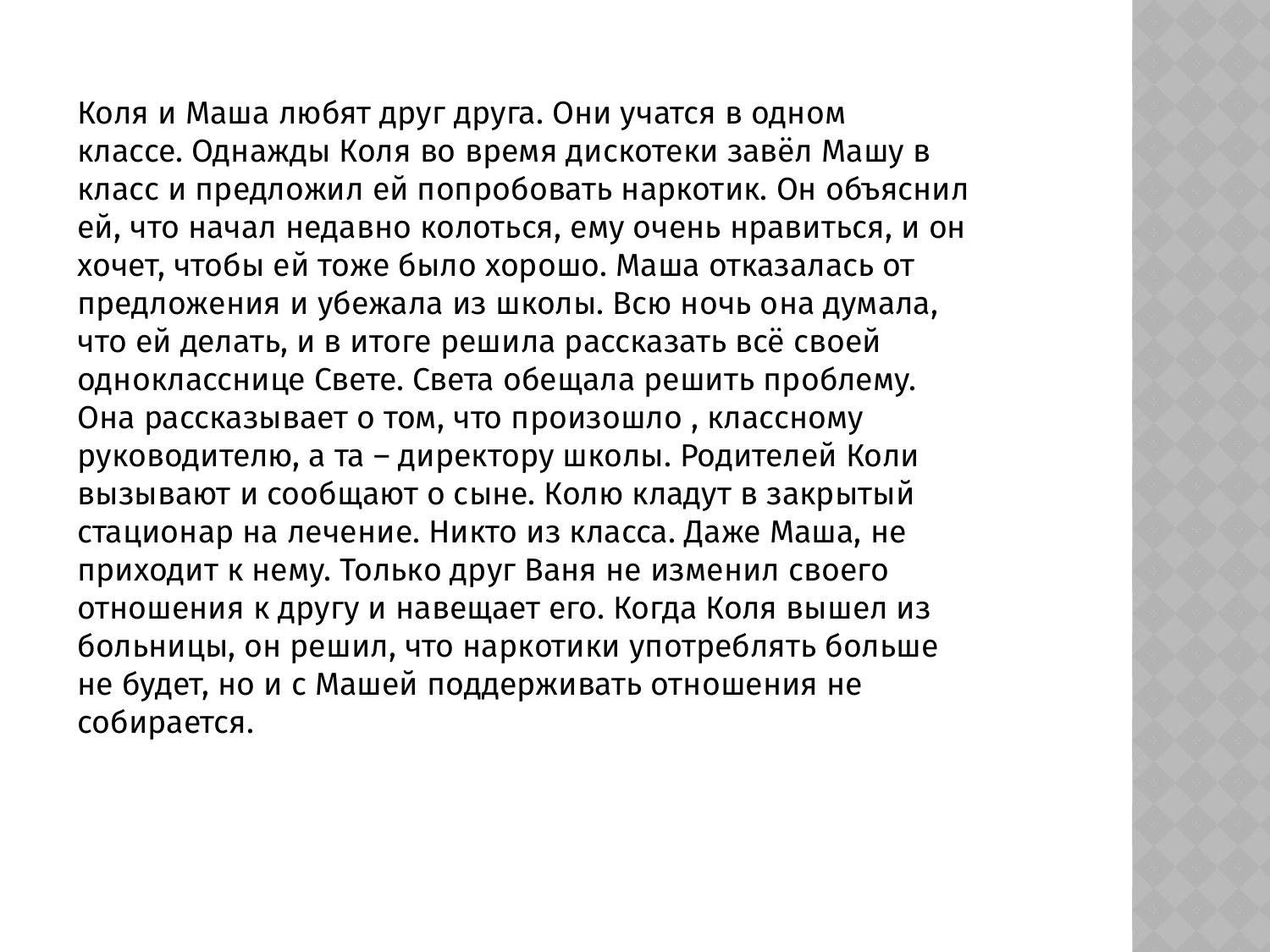

Коля и Маша любят друг друга. Они учатся в одном
классе. Однажды Коля во время дискотеки завёл Машу в
класс и предложил ей попробовать наркотик. Он объяснил
ей, что начал недавно колоться, ему очень нравиться, и он
хочет, чтобы ей тоже было хорошо. Маша отказалась от
предложения и убежала из школы. Всю ночь она думала,
что ей делать, и в итоге решила рассказать всё своей
однокласснице Свете. Света обещала решить проблему.
Она рассказывает о том, что произошло , классному
руководителю, а та – директору школы. Родителей Коли
вызывают и сообщают о сыне. Колю кладут в закрытый
стационар на лечение. Никто из класса. Даже Маша, не
приходит к нему. Только друг Ваня не изменил своего
отношения к другу и навещает его. Когда Коля вышел из
больницы, он решил, что наркотики употреблять больше
не будет, но и с Машей поддерживать отношения не
собирается.